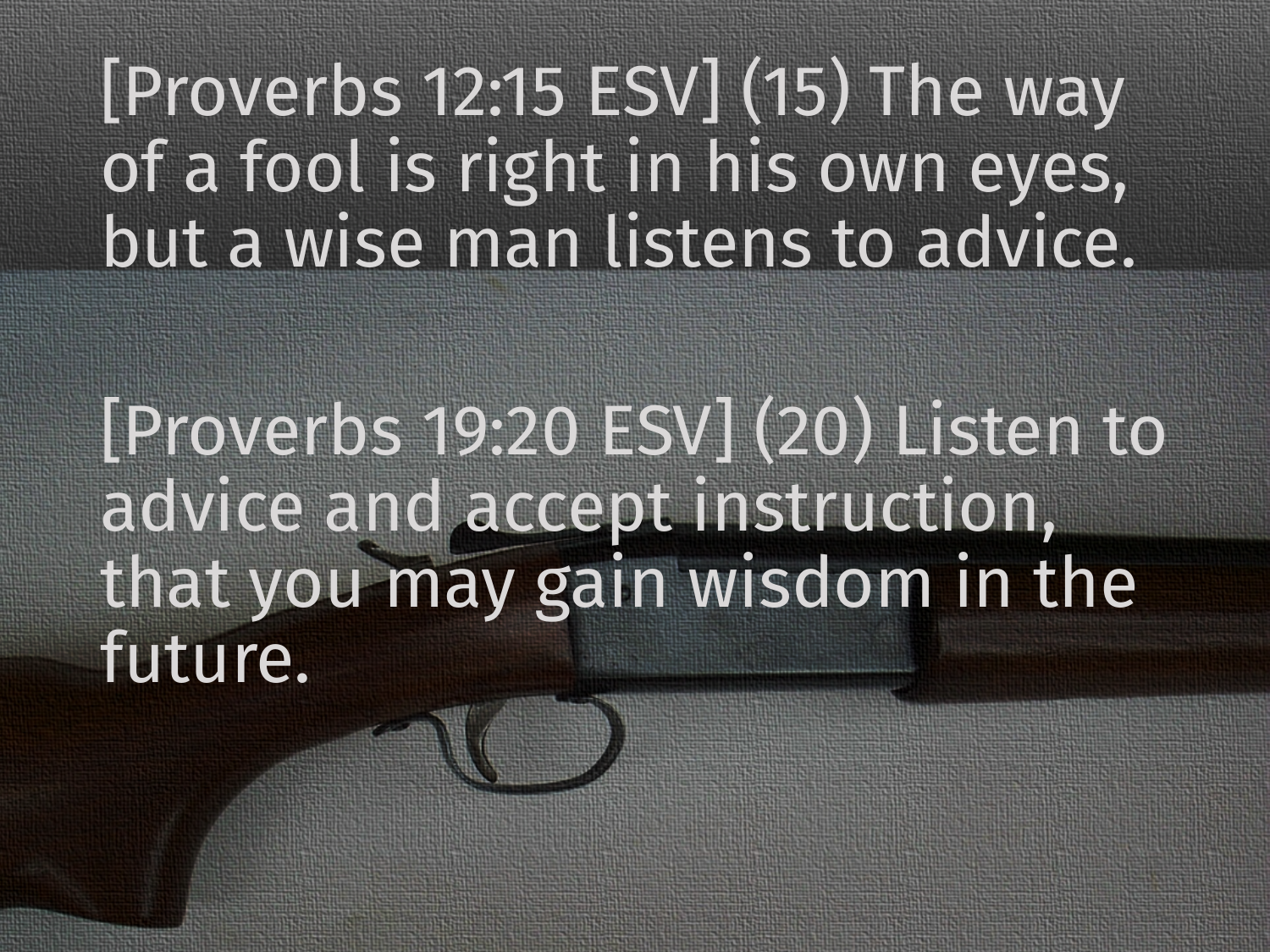

[Proverbs 12:15 ESV] (15) The way of a fool is right in his own eyes, but a wise man listens to advice.

[Proverbs 19:20 ESV] (20) Listen to advice and accept instruction, that you may gain wisdom in the future.